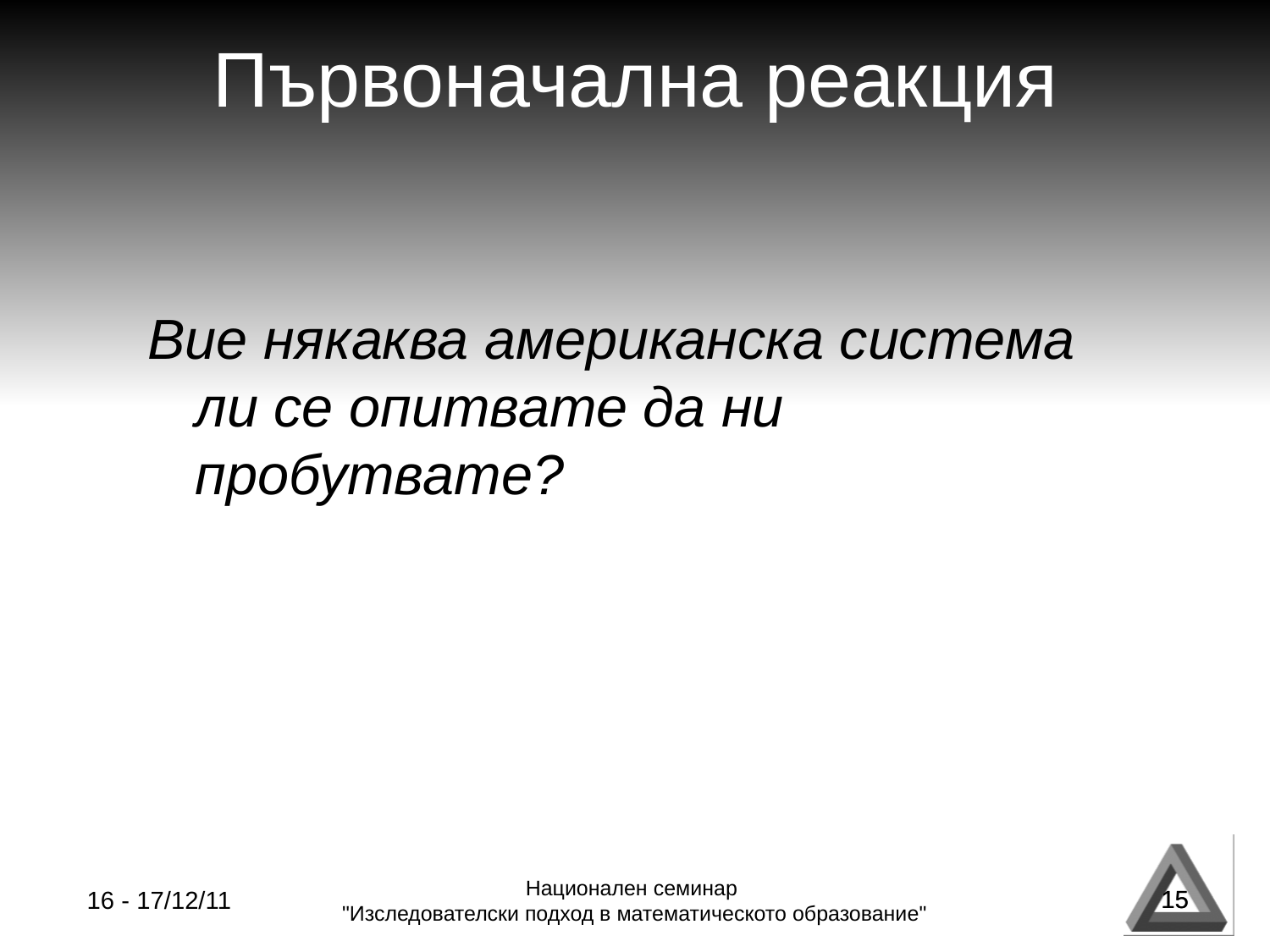

Първоначална реакция
Вие някаква американска система ли се опитвате да ни пробутвате?
15
16 - 17/12/11
Национален семинар
"Изследователски подход в математическото образование"